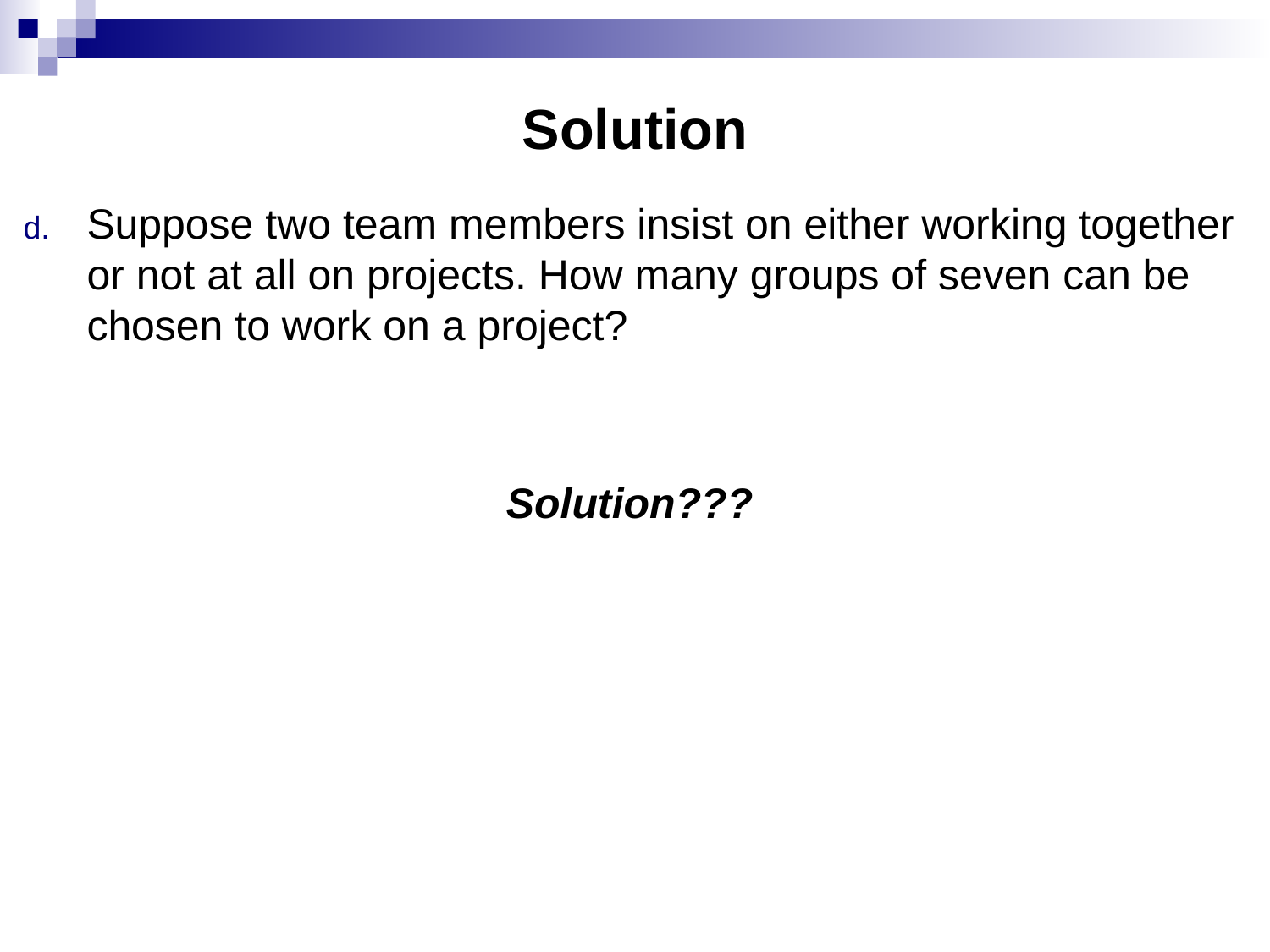

# Solution
Suppose two team members insist on either working together or not at all on projects. How many groups of seven can be chosen to work on a project?

Solution???